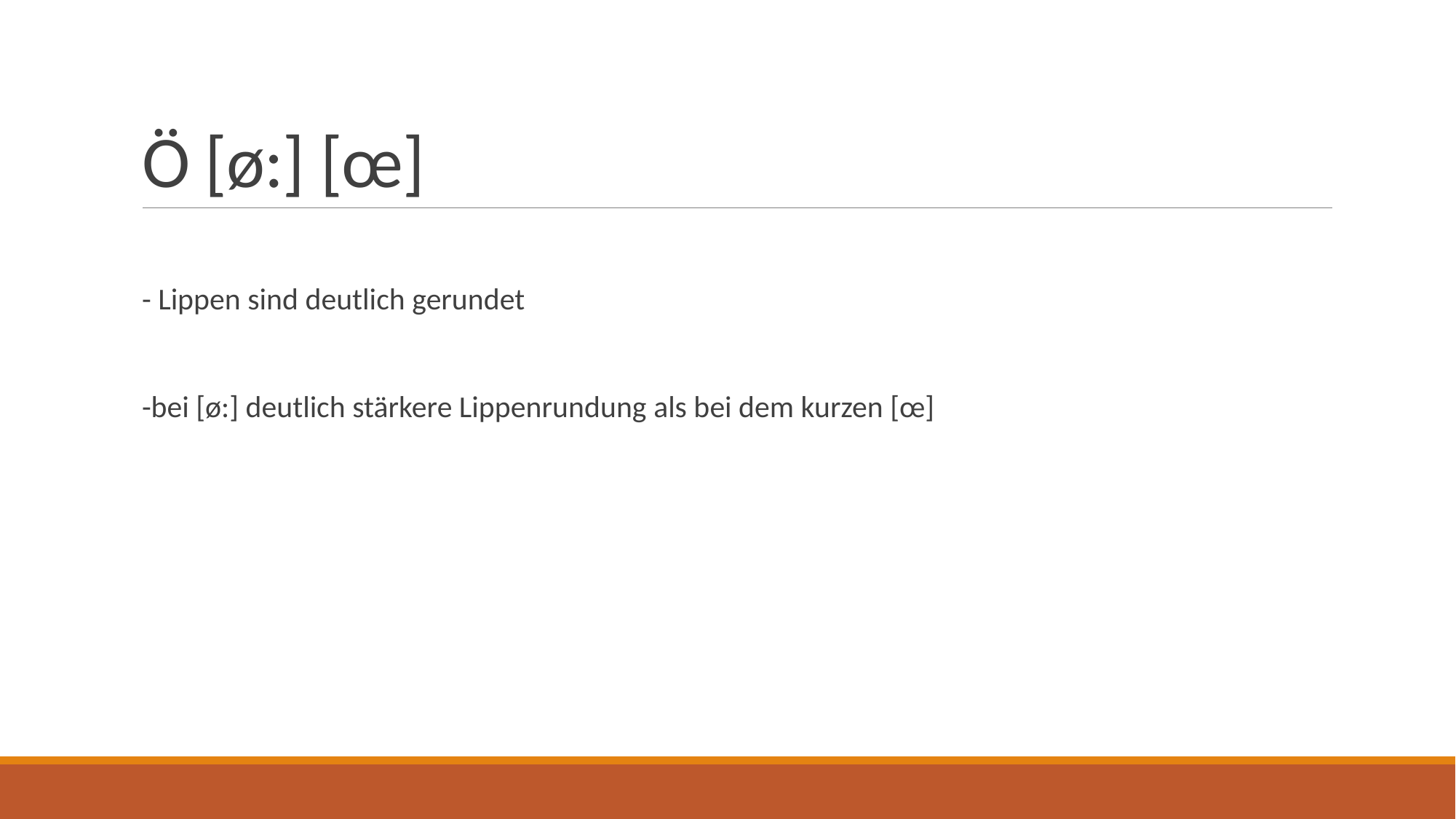

# Ö [ø:] [œ]

- Lippen sind deutlich gerundet

-bei [ø:] deutlich stärkere Lippenrundung als bei dem kurzen [œ]